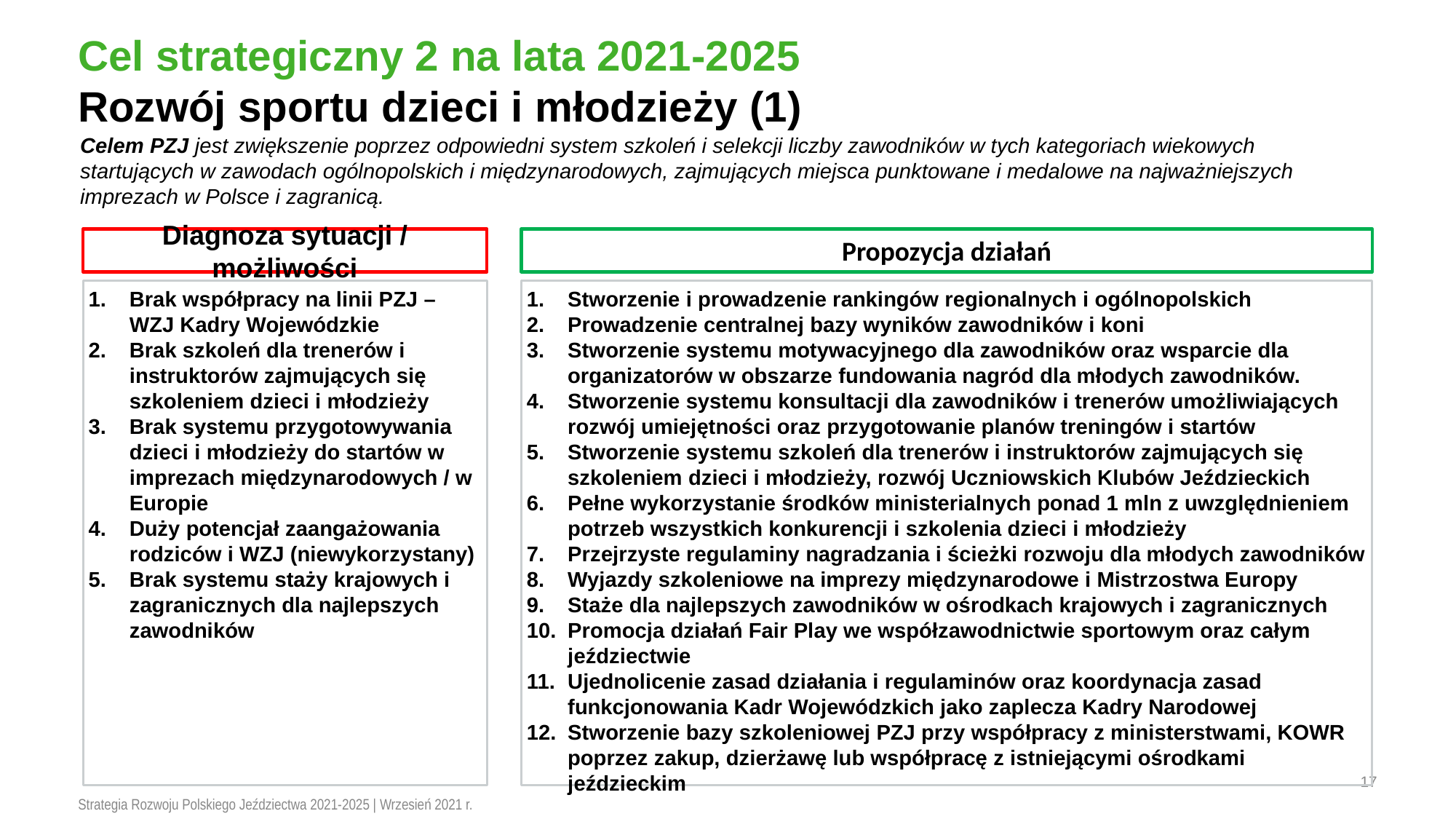

# Cel strategiczny 2 na lata 2021-2025 Rozwój sportu dzieci i młodzieży (1)
Celem PZJ jest zwiększenie poprzez odpowiedni system szkoleń i selekcji liczby zawodników w tych kategoriach wiekowych startujących w zawodach ogólnopolskich i międzynarodowych, zajmujących miejsca punktowane i medalowe na najważniejszych imprezach w Polsce i zagranicą.
Diagnoza sytuacji / możliwości

Propozycja działań

Stworzenie i prowadzenie rankingów regionalnych i ogólnopolskich
Prowadzenie centralnej bazy wyników zawodników i koni
Stworzenie systemu motywacyjnego dla zawodników oraz wsparcie dla organizatorów w obszarze fundowania nagród dla młodych zawodników.
Stworzenie systemu konsultacji dla zawodników i trenerów umożliwiających rozwój umiejętności oraz przygotowanie planów treningów i startów
Stworzenie systemu szkoleń dla trenerów i instruktorów zajmujących się szkoleniem dzieci i młodzieży, rozwój Uczniowskich Klubów Jeździeckich
Pełne wykorzystanie środków ministerialnych ponad 1 mln z uwzględnieniem potrzeb wszystkich konkurencji i szkolenia dzieci i młodzieży
Przejrzyste regulaminy nagradzania i ścieżki rozwoju dla młodych zawodników
Wyjazdy szkoleniowe na imprezy międzynarodowe i Mistrzostwa Europy
Staże dla najlepszych zawodników w ośrodkach krajowych i zagranicznych
Promocja działań Fair Play we współzawodnictwie sportowym oraz całym jeździectwie
Ujednolicenie zasad działania i regulaminów oraz koordynacja zasad funkcjonowania Kadr Wojewódzkich jako zaplecza Kadry Narodowej
Stworzenie bazy szkoleniowej PZJ przy współpracy z ministerstwami, KOWR poprzez zakup, dzierżawę lub współpracę z istniejącymi ośrodkami jeździeckim

Brak współpracy na linii PZJ – WZJ Kadry Wojewódzkie
Brak szkoleń dla trenerów i instruktorów zajmujących się szkoleniem dzieci i młodzieży
Brak systemu przygotowywania dzieci i młodzieży do startów w imprezach międzynarodowych / w Europie
Duży potencjał zaangażowania rodziców i WZJ (niewykorzystany)
Brak systemu staży krajowych i zagranicznych dla najlepszych zawodników

17
Strategia Rozwoju Polskiego Jeździectwa 2021-2025 | Wrzesień 2021 r.